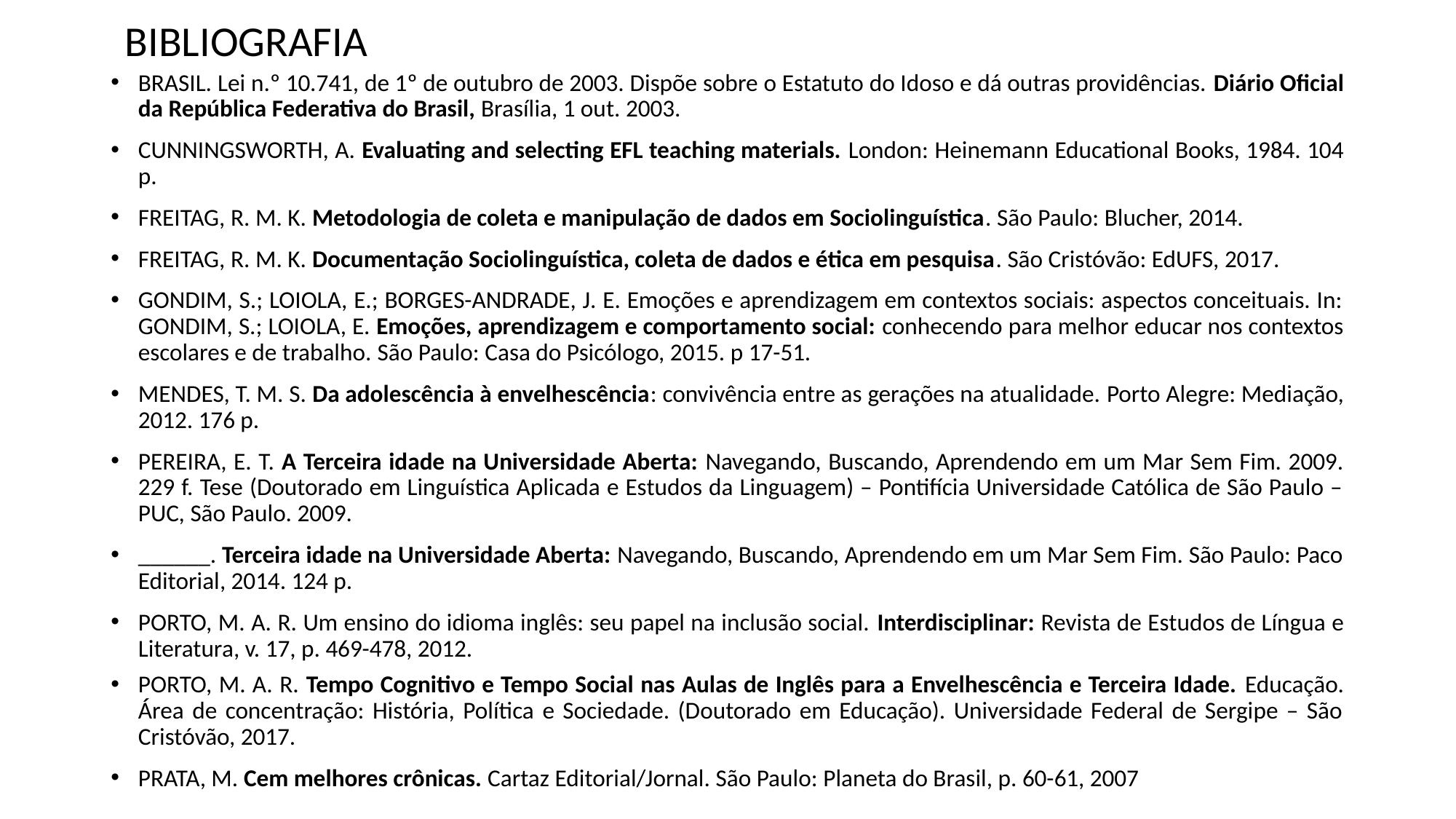

# BIBLIOGRAFIA
BRASIL. Lei n.º 10.741, de 1º de outubro de 2003. Dispõe sobre o Estatuto do Idoso e dá outras providências. Diário Oficial da República Federativa do Brasil, Brasília, 1 out. 2003.
CUNNINGSWORTH, A. Evaluating and selecting EFL teaching materials. London: Heinemann Educational Books, 1984. 104 p.
FREITAG, R. M. K. Metodologia de coleta e manipulação de dados em Sociolinguística. São Paulo: Blucher, 2014.
FREITAG, R. M. K. Documentação Sociolinguística, coleta de dados e ética em pesquisa. São Cristóvão: EdUFS, 2017.
GONDIM, S.; LOIOLA, E.; BORGES-ANDRADE, J. E. Emoções e aprendizagem em contextos sociais: aspectos conceituais. In: GONDIM, S.; LOIOLA, E. Emoções, aprendizagem e comportamento social: conhecendo para melhor educar nos contextos escolares e de trabalho. São Paulo: Casa do Psicólogo, 2015. p 17-51.
MENDES, T. M. S. Da adolescência à envelhescência: convivência entre as gerações na atualidade. Porto Alegre: Mediação, 2012. 176 p.
PEREIRA, E. T. A Terceira idade na Universidade Aberta: Navegando, Buscando, Aprendendo em um Mar Sem Fim. 2009. 229 f. Tese (Doutorado em Linguística Aplicada e Estudos da Linguagem) – Pontifícia Universidade Católica de São Paulo – PUC, São Paulo. 2009.
______. Terceira idade na Universidade Aberta: Navegando, Buscando, Aprendendo em um Mar Sem Fim. São Paulo: Paco Editorial, 2014. 124 p.
PORTO, M. A. R. Um ensino do idioma inglês: seu papel na inclusão social. Interdisciplinar: Revista de Estudos de Língua e Literatura, v. 17, p. 469-478, 2012.
PORTO, M. A. R. Tempo Cognitivo e Tempo Social nas Aulas de Inglês para a Envelhescência e Terceira Idade. Educação. Área de concentração: História, Política e Sociedade. (Doutorado em Educação). Universidade Federal de Sergipe – São Cristóvão, 2017.
PRATA, M. Cem melhores crônicas. Cartaz Editorial/Jornal. São Paulo: Planeta do Brasil, p. 60-61, 2007